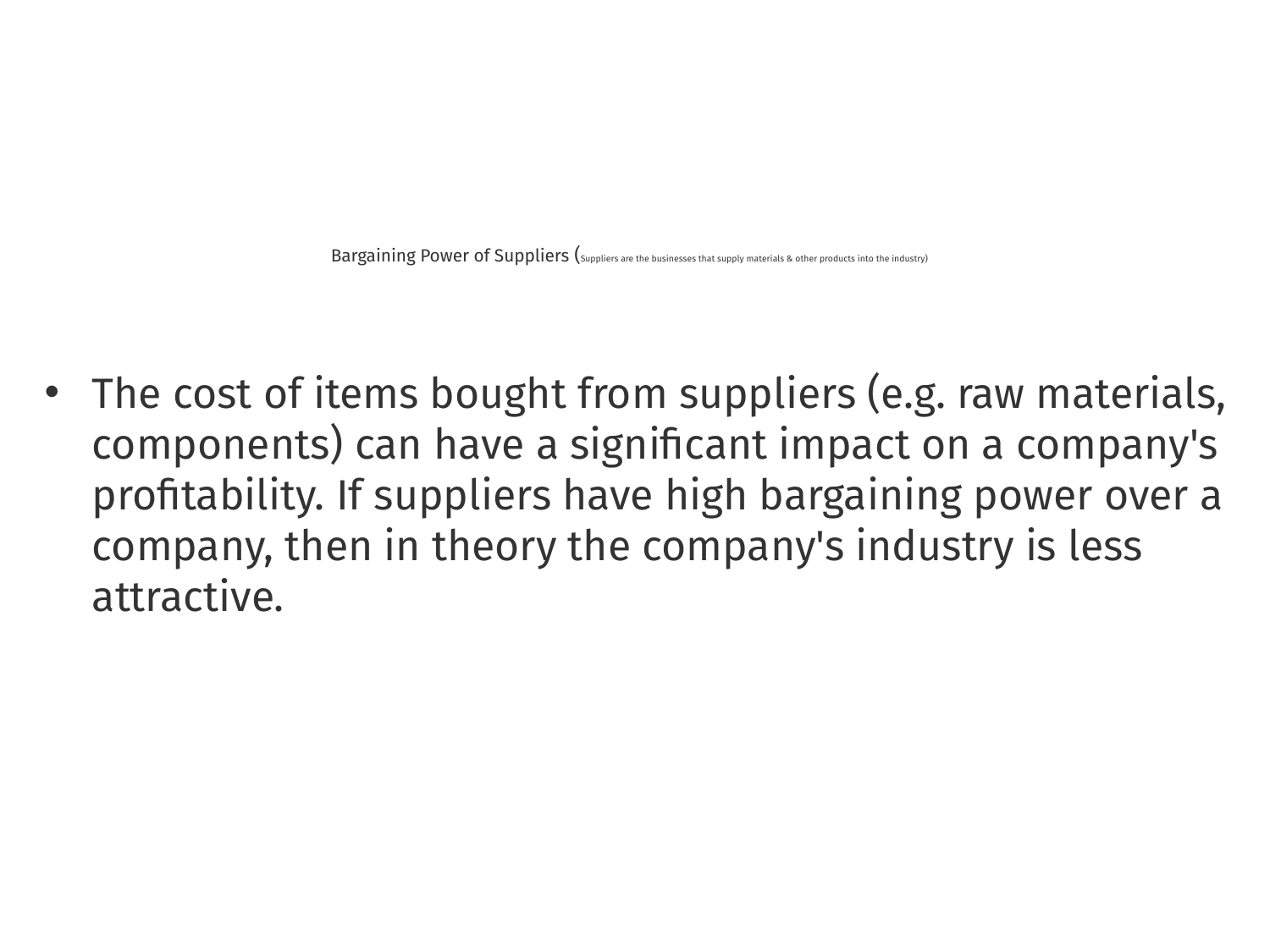

# Bargaining Power of Suppliers (Suppliers are the businesses that supply materials & other products into the industry)
The cost of items bought from suppliers (e.g. raw materials, components) can have a significant impact on a company's profitability. If suppliers have high bargaining power over a company, then in theory the company's industry is less attractive.